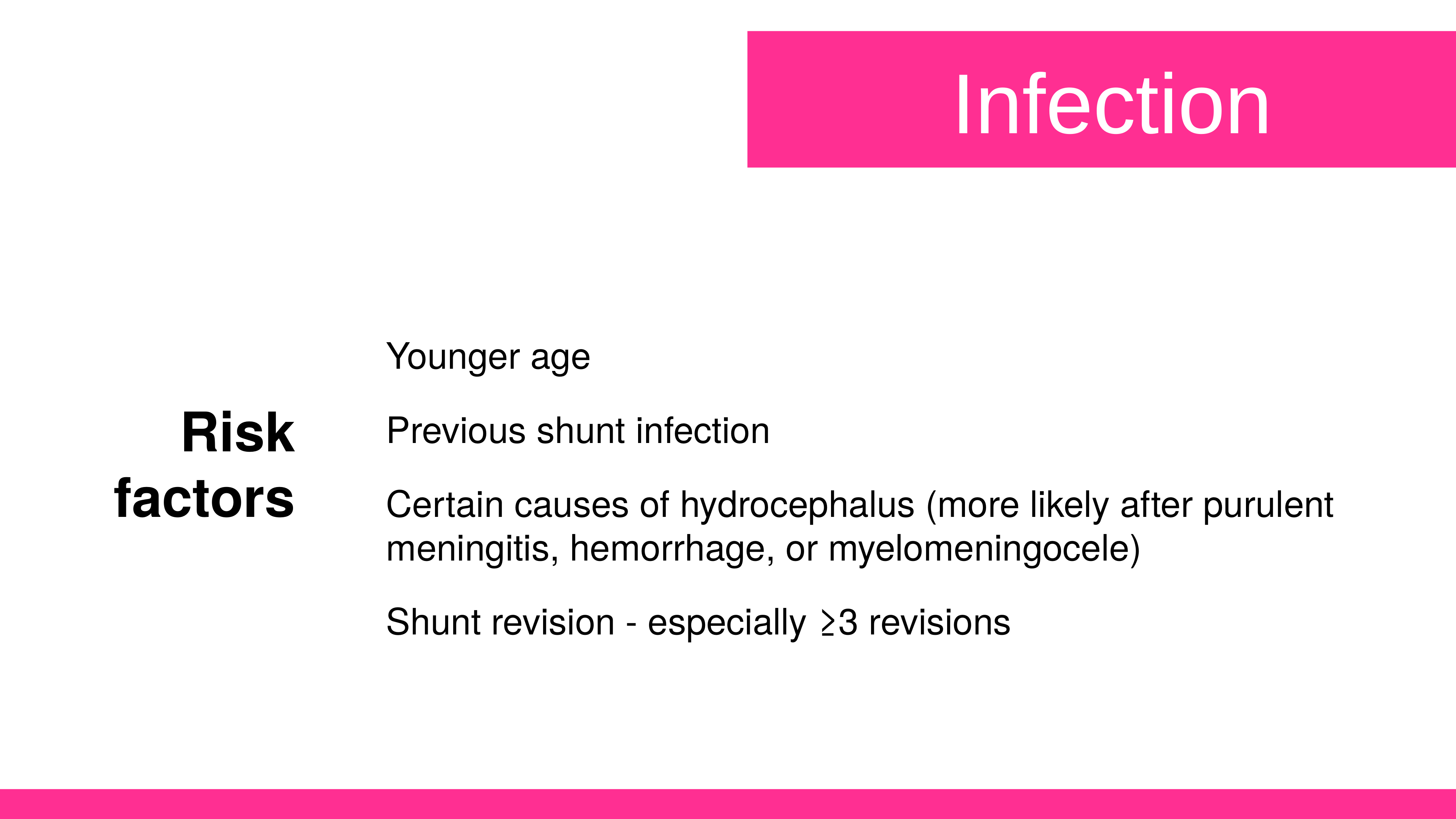

Infection

Younger age
Previous shunt infection
Certain causes of hydrocephalus (more likely after purulent meningitis, hemorrhage, or myelomeningocele)
Shunt revision - especially ≥3 revisions
Risk factors